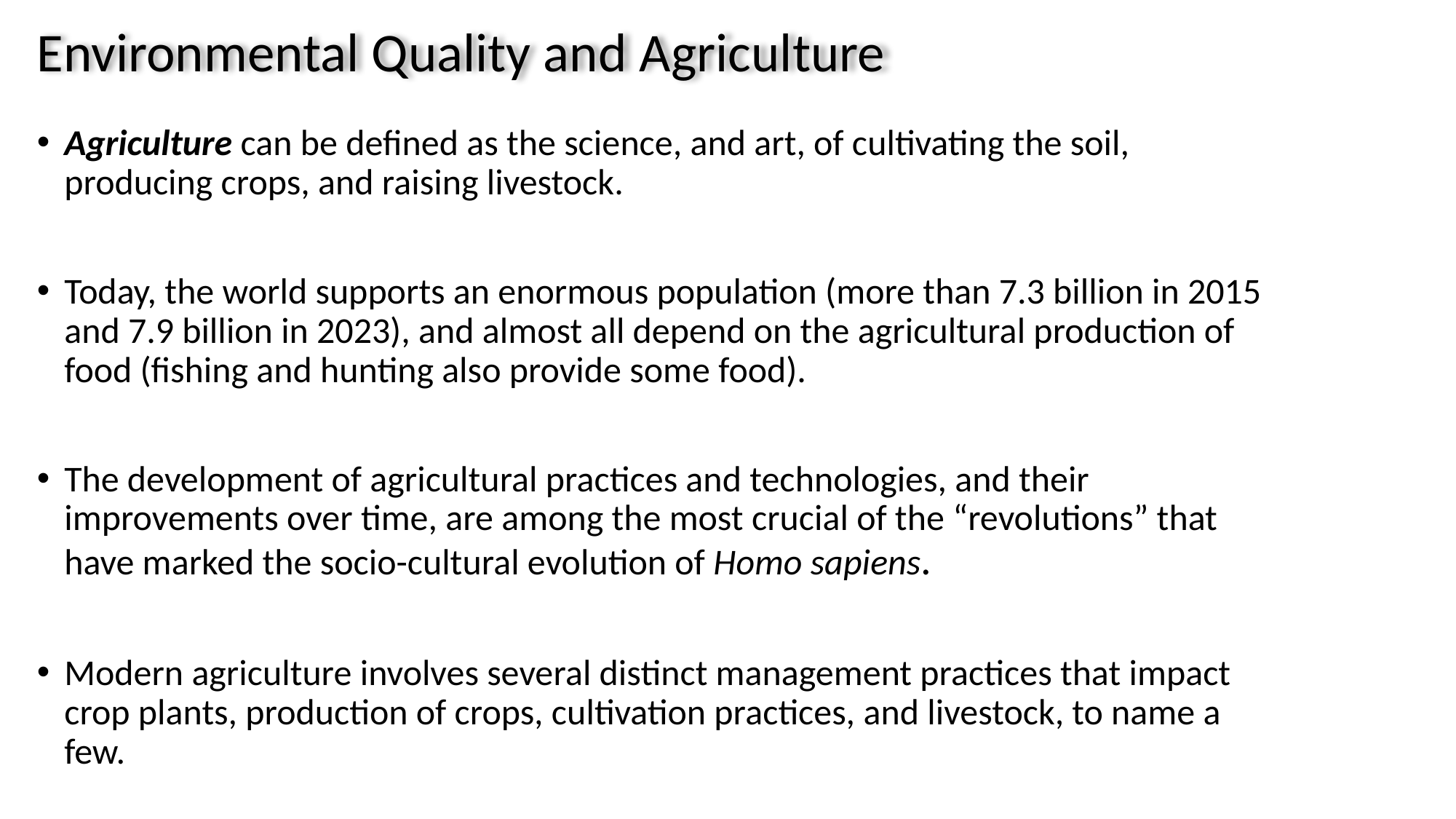

Environmental Quality and Agriculture

Agriculture can be defined as the science, and art, of cultivating the soil, producing crops, and raising livestock.

Today, the world supports an enormous population (more than 7.3 billion in 2015 and 7.9 billion in 2023), and almost all depend on the agricultural production of food (fishing and hunting also provide some food).

The development of agricultural practices and technologies, and their improvements over time, are among the most crucial of the “revolutions” that have marked the socio-cultural evolution of Homo sapiens.

Modern agriculture involves several distinct management practices that impact crop plants, production of crops, cultivation practices, and livestock, to name a few.